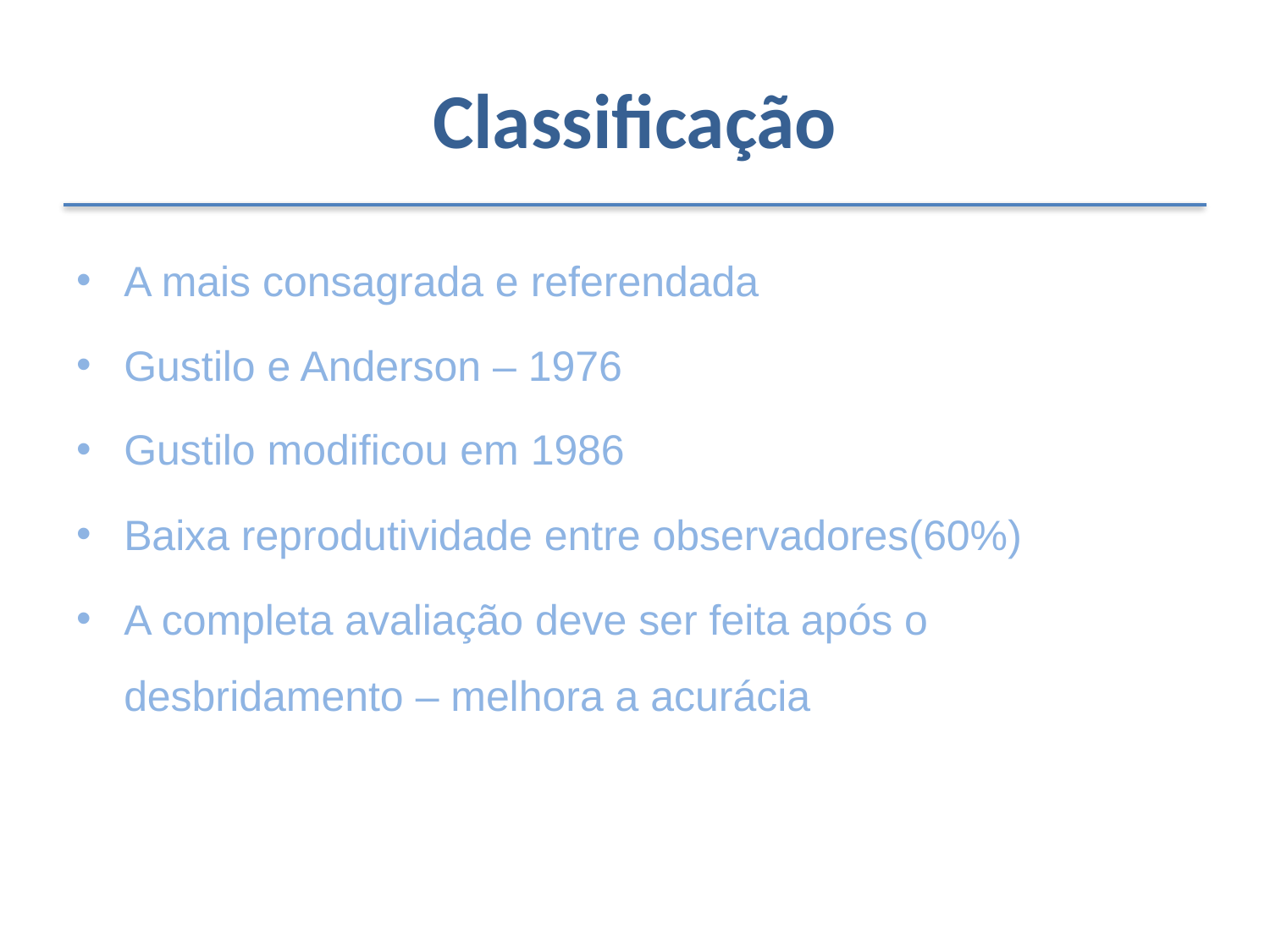

# Classificação
A mais consagrada e referendada
Gustilo e Anderson – 1976
Gustilo modificou em 1986
Baixa reprodutividade entre observadores(60%)
A completa avaliação deve ser feita após o desbridamento – melhora a acurácia